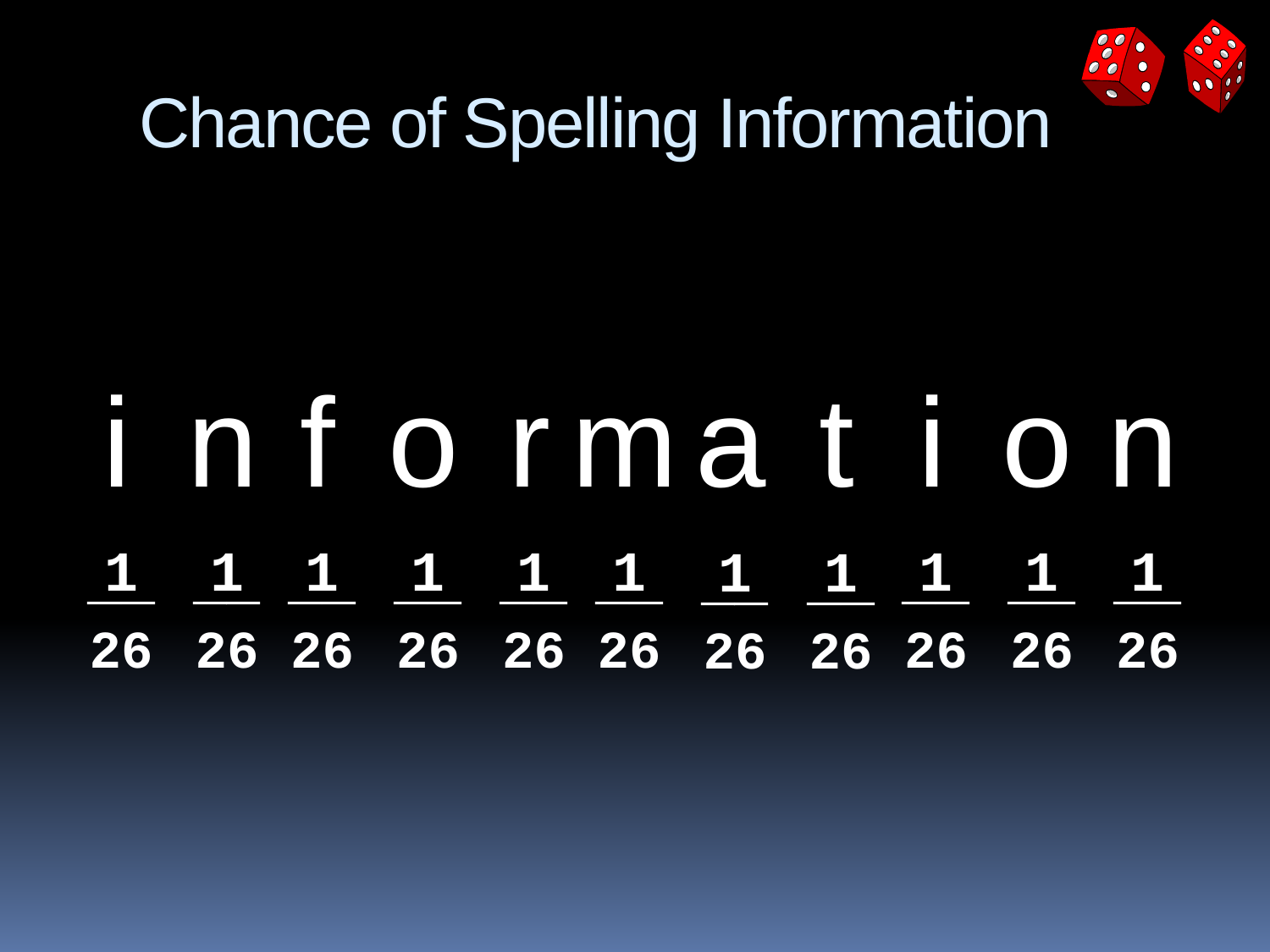

# Chance of Spelling Information
i
n
f
o
r
m
a
t
i
o
n
1
26
__
1
26
__
1
26
__
1
26
__
1
26
__
1
26
__
1
26
__
1
26
__
1
26
__
1
26
__
1
26
__